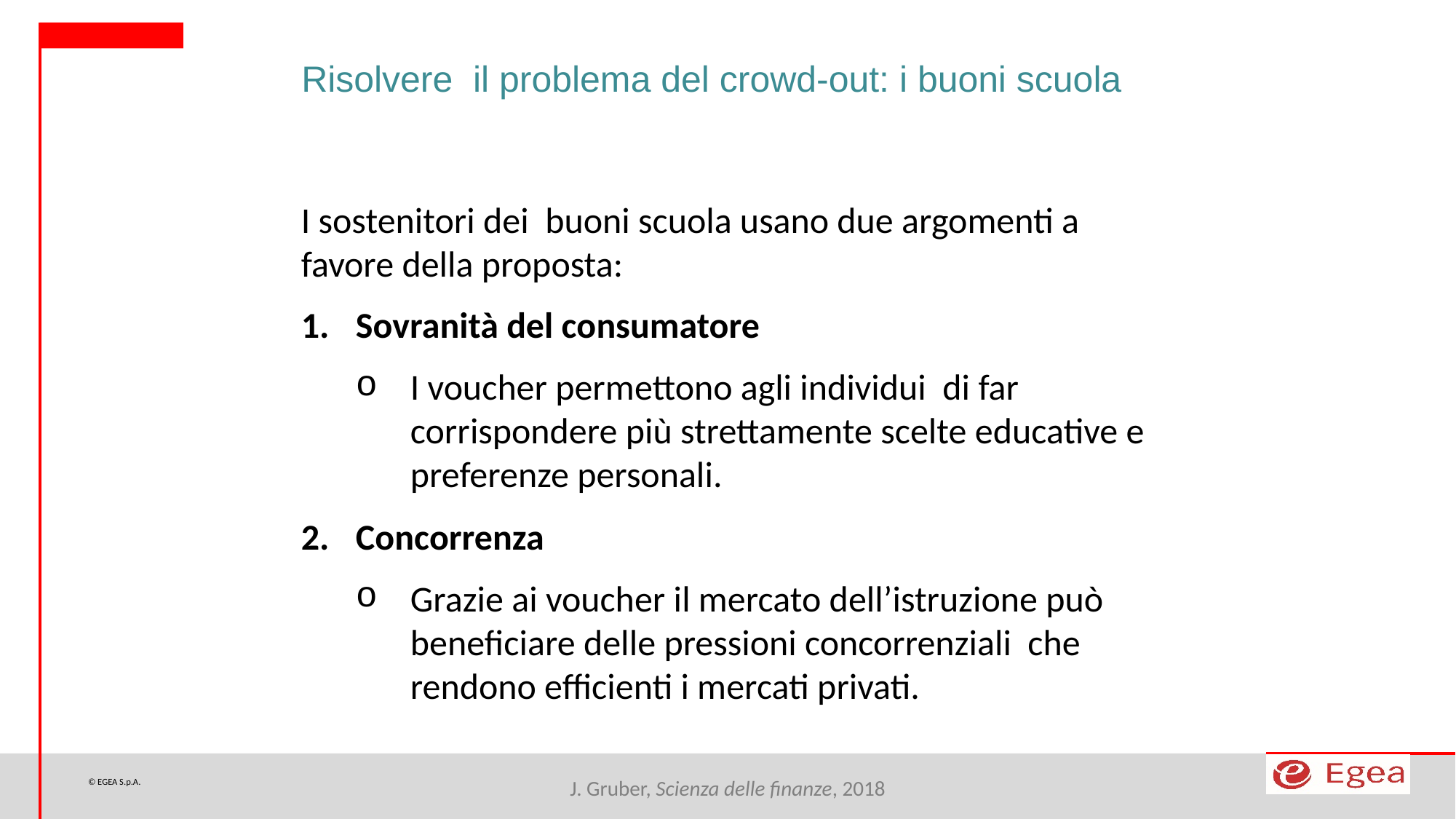

Risolvere  il problema del crowd-out: i buoni scuola
I sostenitori dei  buoni scuola usano due argomenti a favore della proposta:
Sovranità del consumatore
I voucher permettono agli individui  di far corrispondere più strettamente scelte educative e preferenze personali.
Concorrenza
Grazie ai voucher il mercato dell’istruzione può beneficiare delle pressioni concorrenziali  che rendono efficienti i mercati privati.